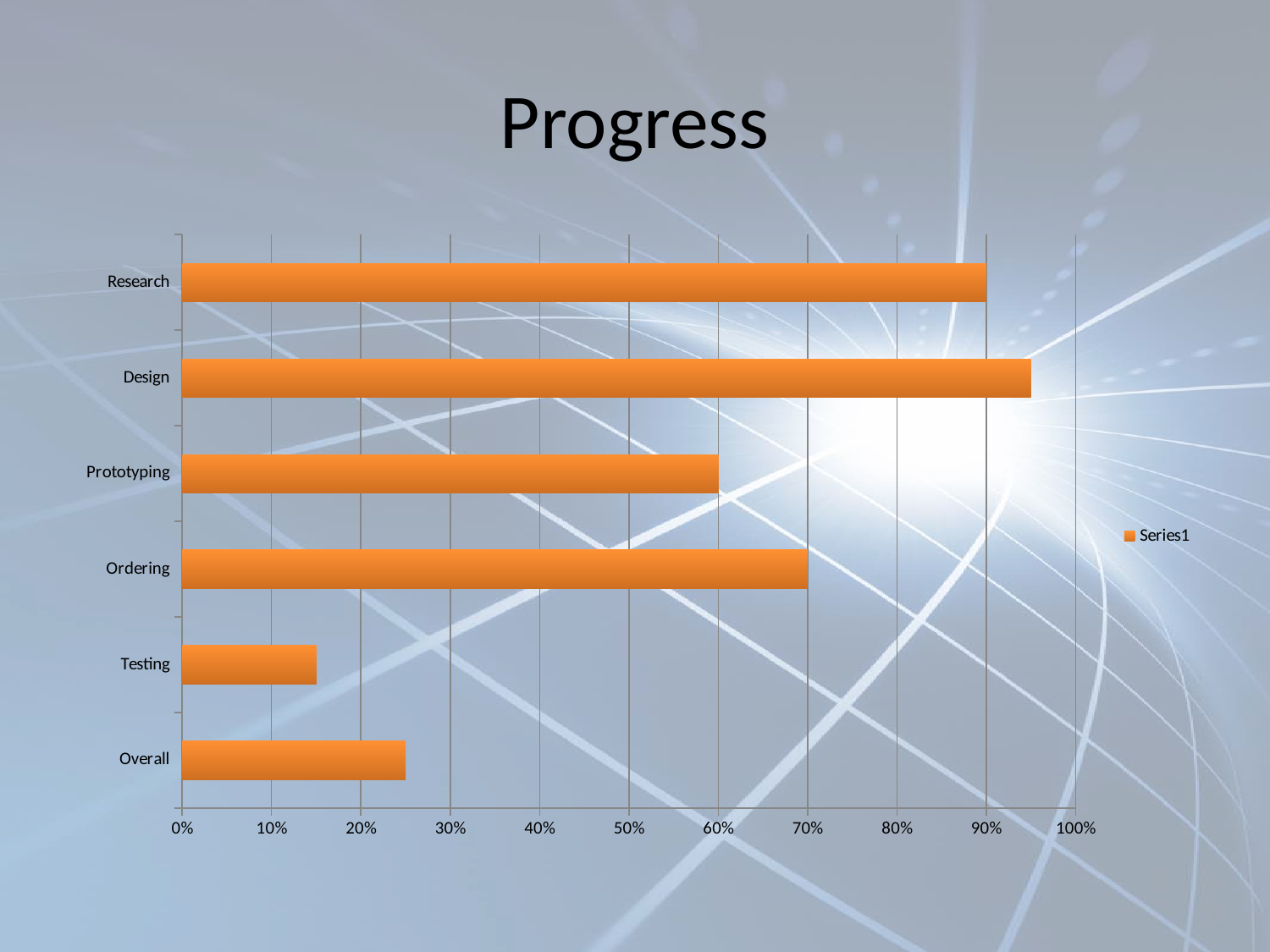

# Progress

### Chart

| Category |  |
|---|---|
| Overall | 0.25 |
| Testing | 0.1500000000000001 |
| Ordering | 0.7000000000000004 |
| Prototyping | 0.6000000000000004 |
| Design | 0.9500000000000004 |
| Research | 0.9 |